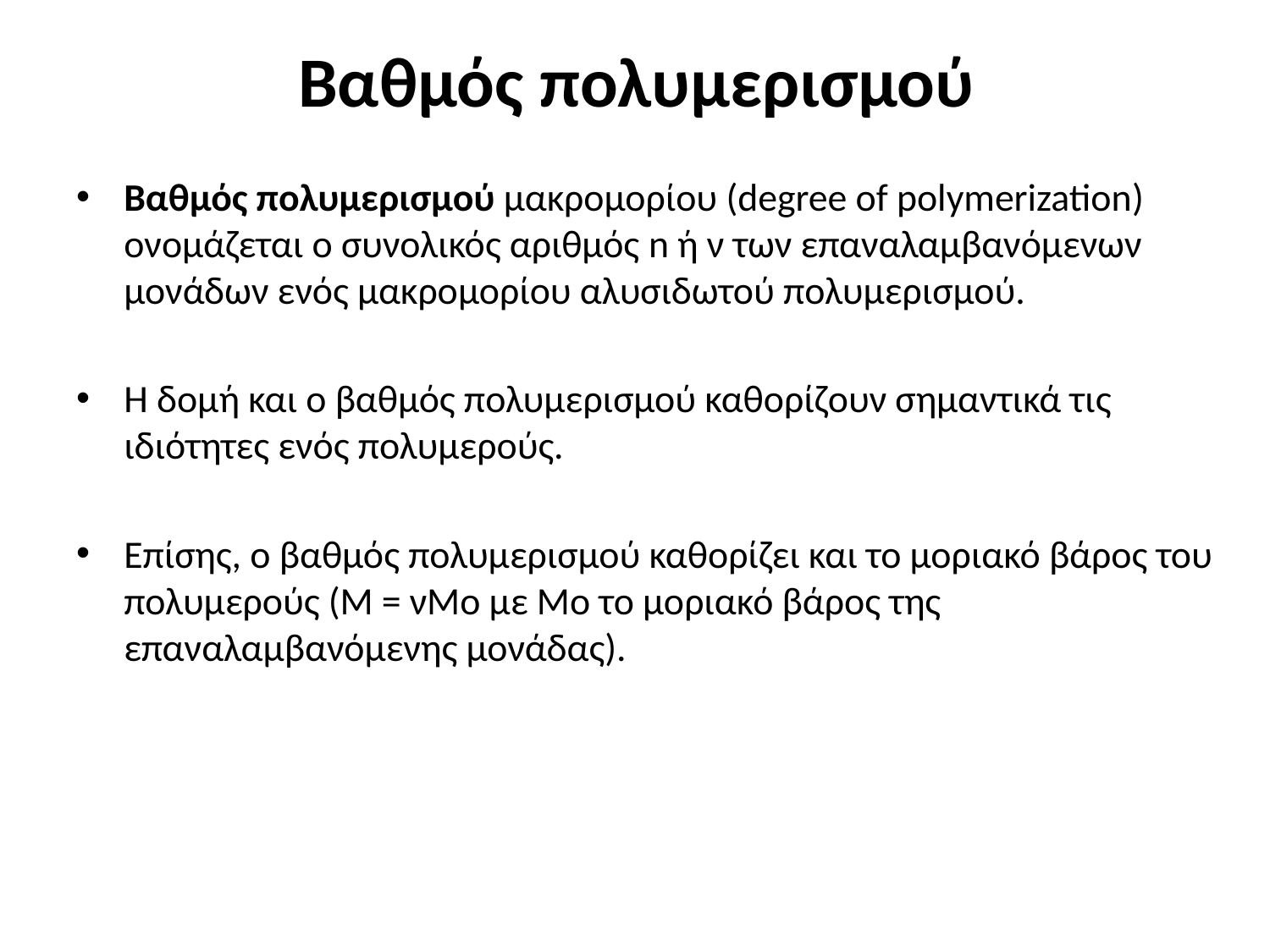

# Βαθμός πολυμερισμού
Βαθμός πολυμερισμού μακρομορίου (degree of polymerization) ονομάζεται ο συνολικός αριθμός n ή ν των επαναλαμβανόμενων μονάδων ενός μακρομορίου αλυσιδωτού πολυμερισμού.

Η δομή και ο βαθμός πολυμερισμού καθορίζουν σημαντικά τις ιδιότητες ενός πολυμερούς.

Επίσης, ο βαθμός πολυμερισμού καθορίζει και το μοριακό βάρος του πολυμερούς (Μ = νΜο με Μο το μοριακό βάρος της επαναλαμβανόμενης μονάδας).